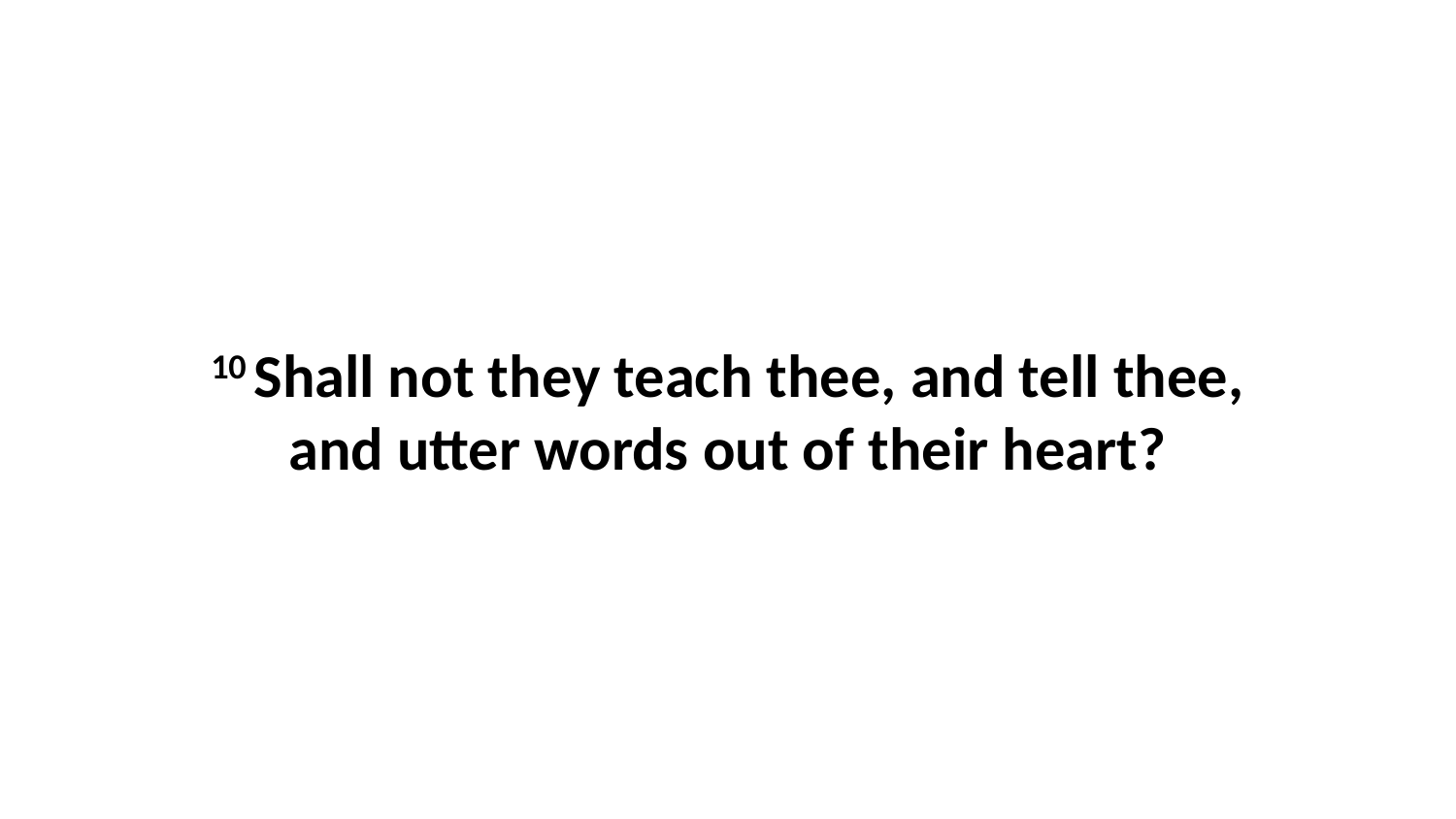

10 Shall not they teach thee, and tell thee, and utter words out of their heart?